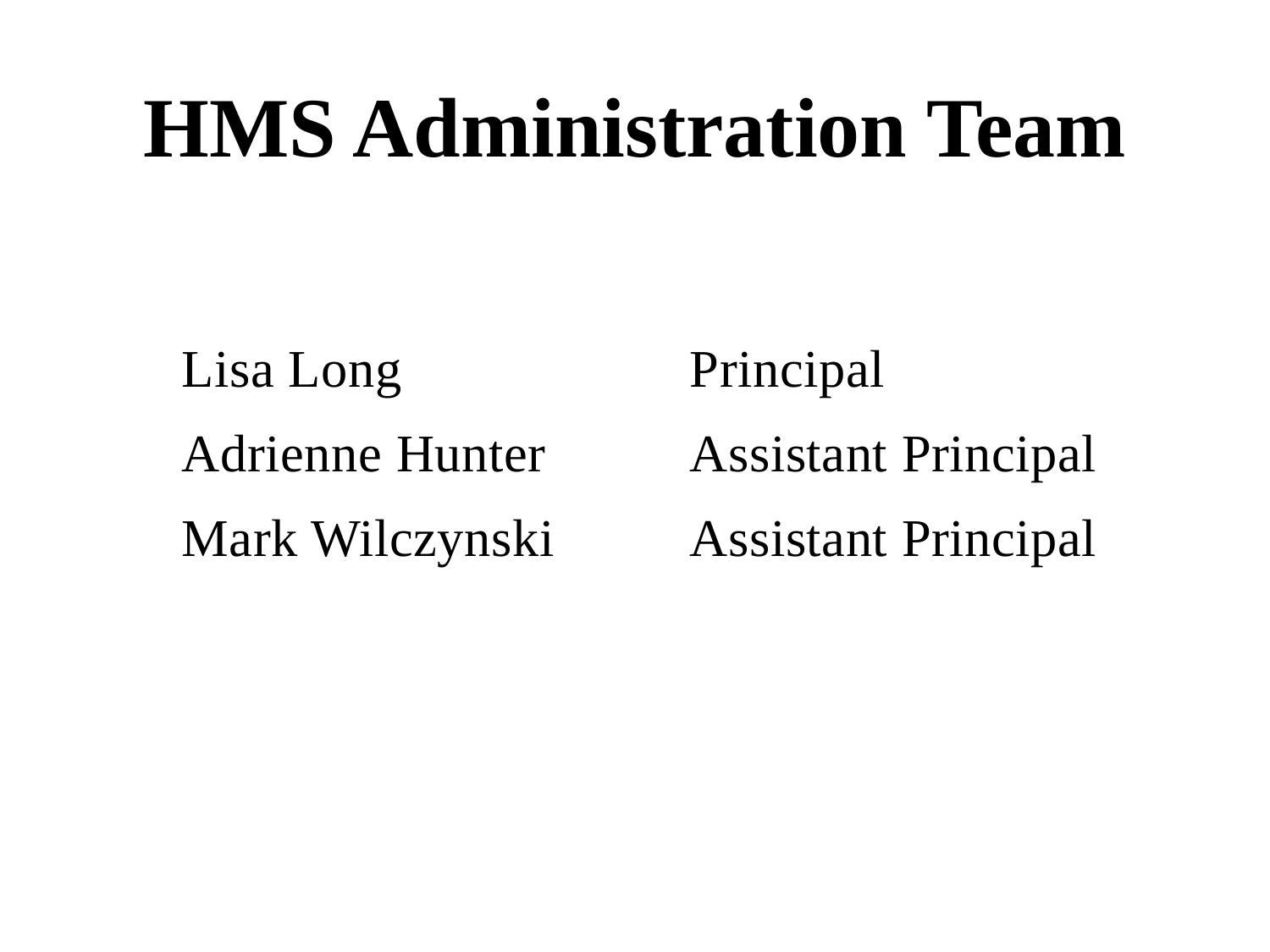

HMS Administration Team

Lisa Long			Principal
Adrienne Hunter		Assistant Principal
Mark Wilczynski		Assistant Principal